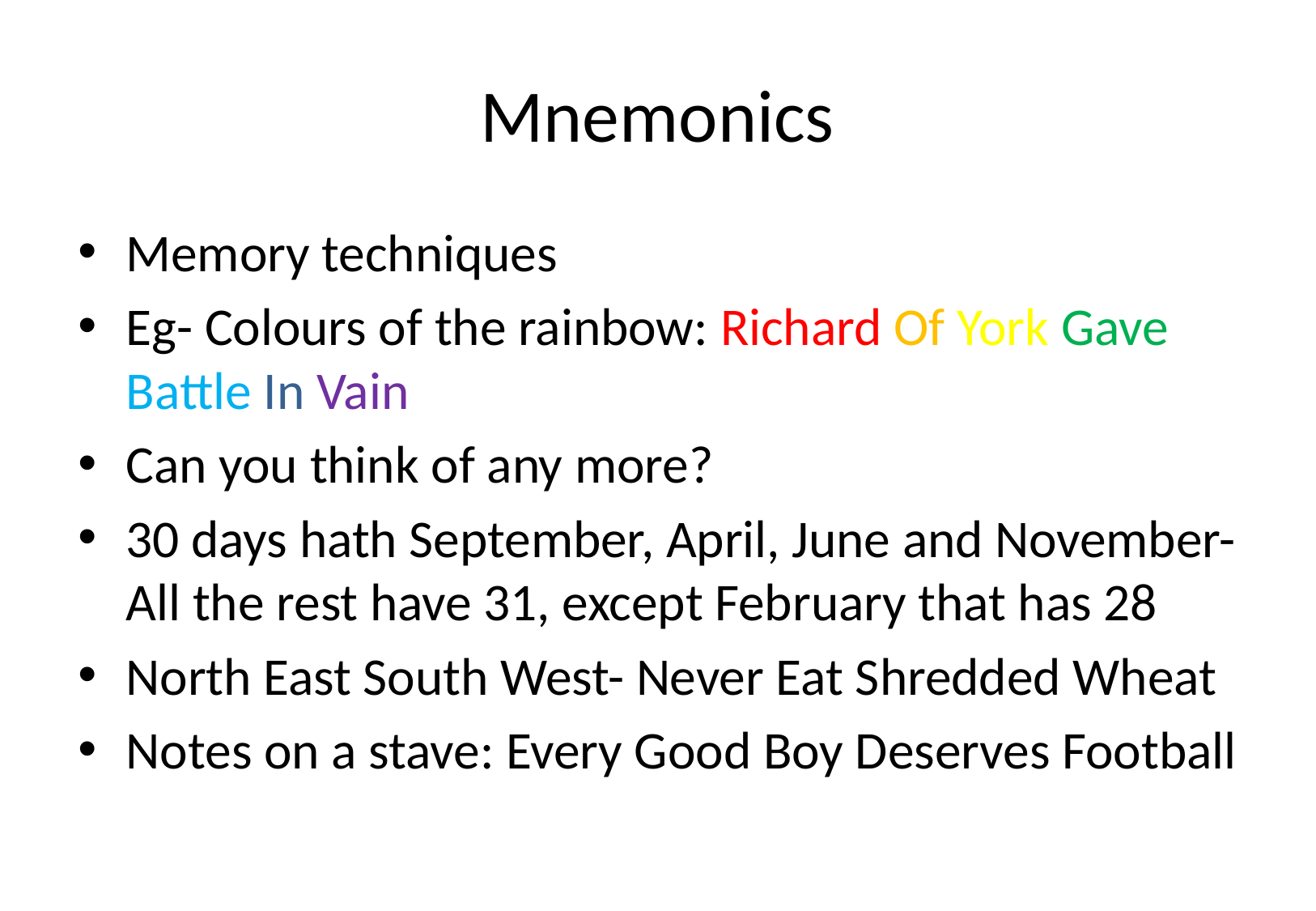

# Mnemonics
Memory techniques
Eg- Colours of the rainbow: Richard Of York Gave Battle In Vain
Can you think of any more?
30 days hath September, April, June and November- All the rest have 31, except February that has 28
North East South West- Never Eat Shredded Wheat
Notes on a stave: Every Good Boy Deserves Football